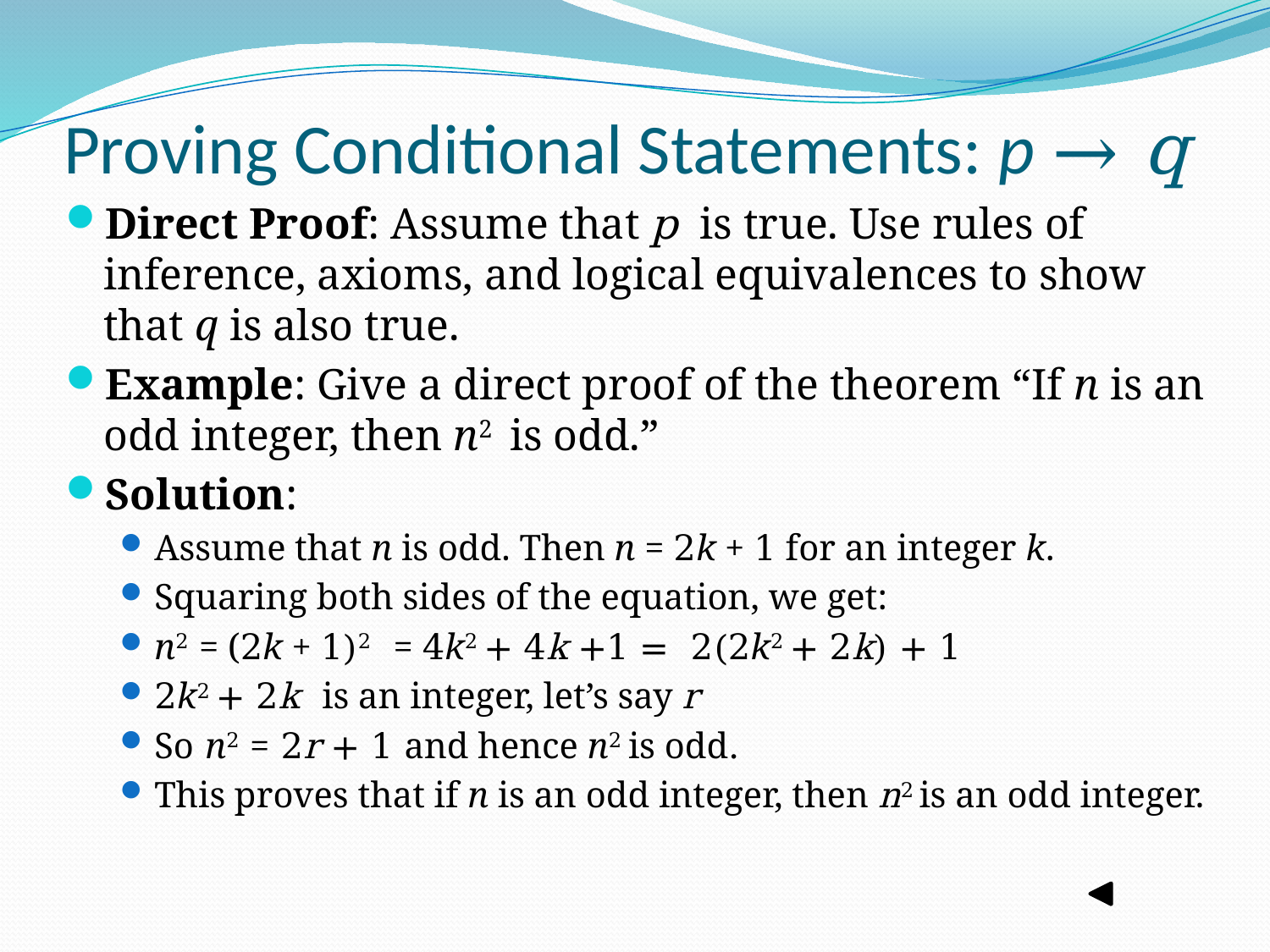

# Proving Conditional Statements: p → q
Direct Proof: Assume that p  is true. Use rules of inference, axioms, and logical equivalences to show that q is also true.
Example: Give a direct proof of the theorem “If n is an odd integer, then n2  is odd.”
Solution:
Assume that n is odd. Then n = 2k + 1 for an integer k.
Squaring both sides of the equation, we get:
n2  = (2k + 1)2   = 4k2 + 4k +1 =  2(2k2 + 2k) + 1
2k2 + 2k  is an integer, let’s say r
So n2  = 2r + 1 and hence n2 is odd.
This proves that if n is an odd integer, then n2 is an odd integer.